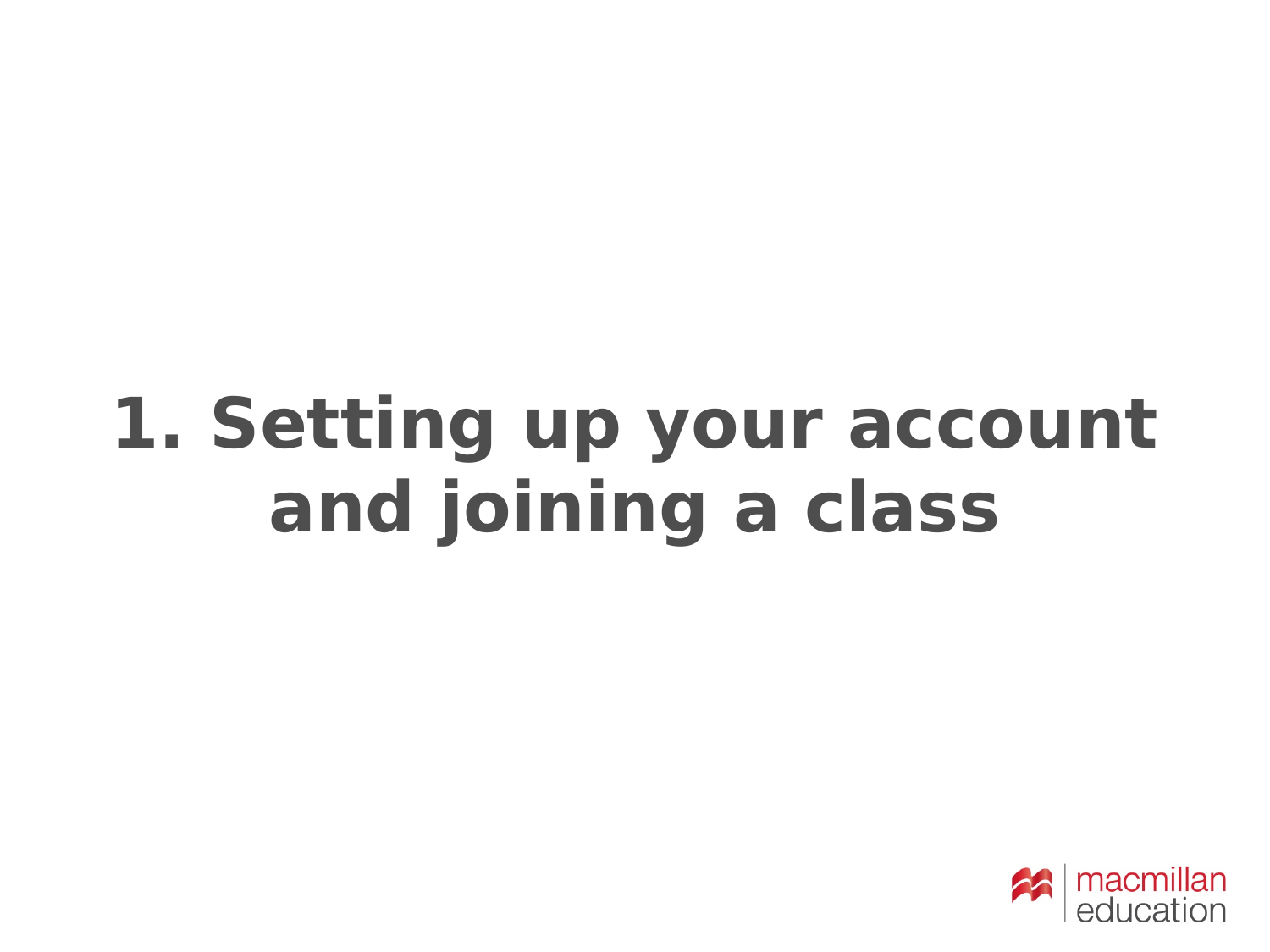

# 1. Setting up your account and joining a class